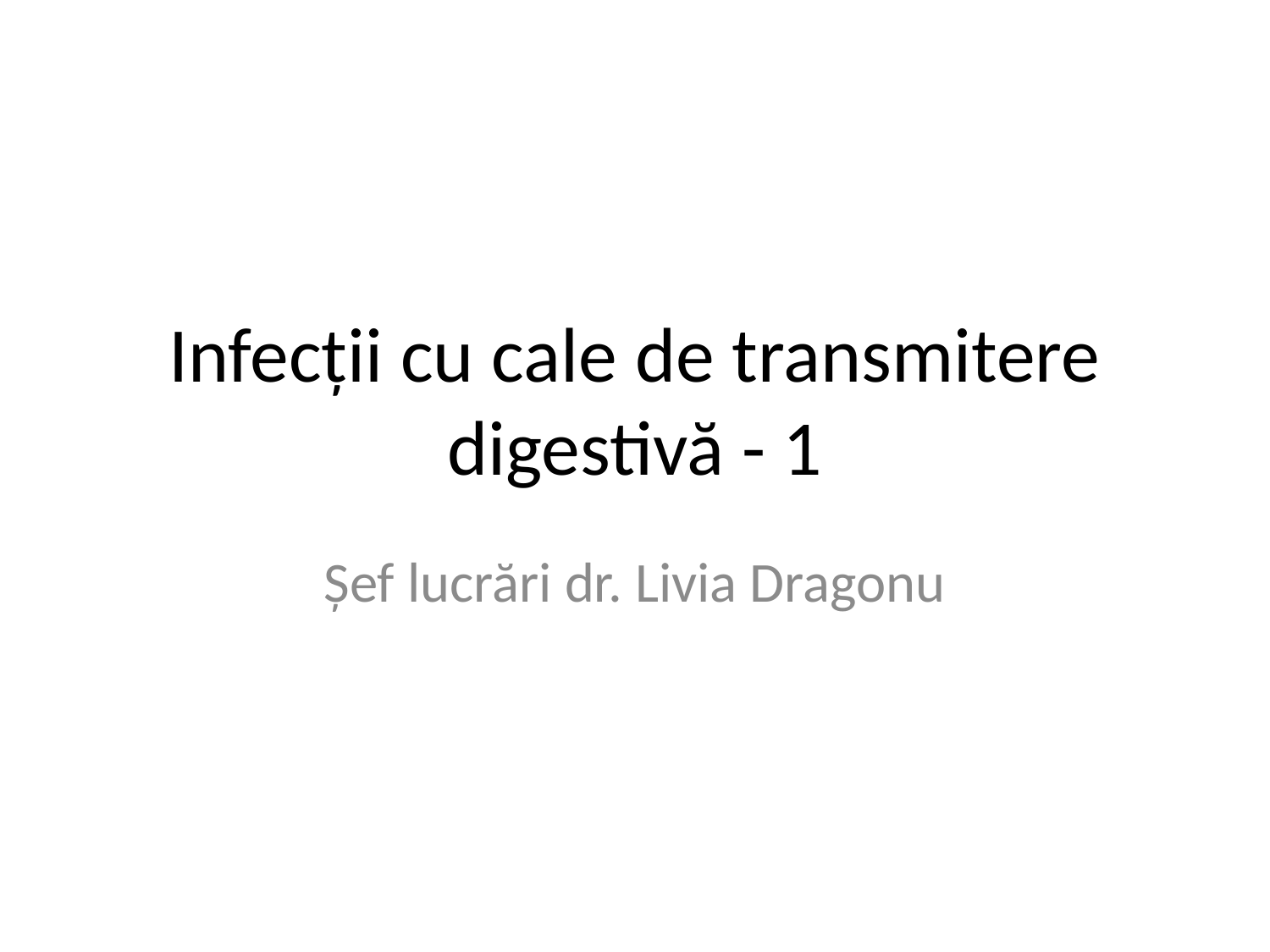

# Infecții cu cale de transmitere digestivă - 1
Șef lucrări dr. Livia Dragonu